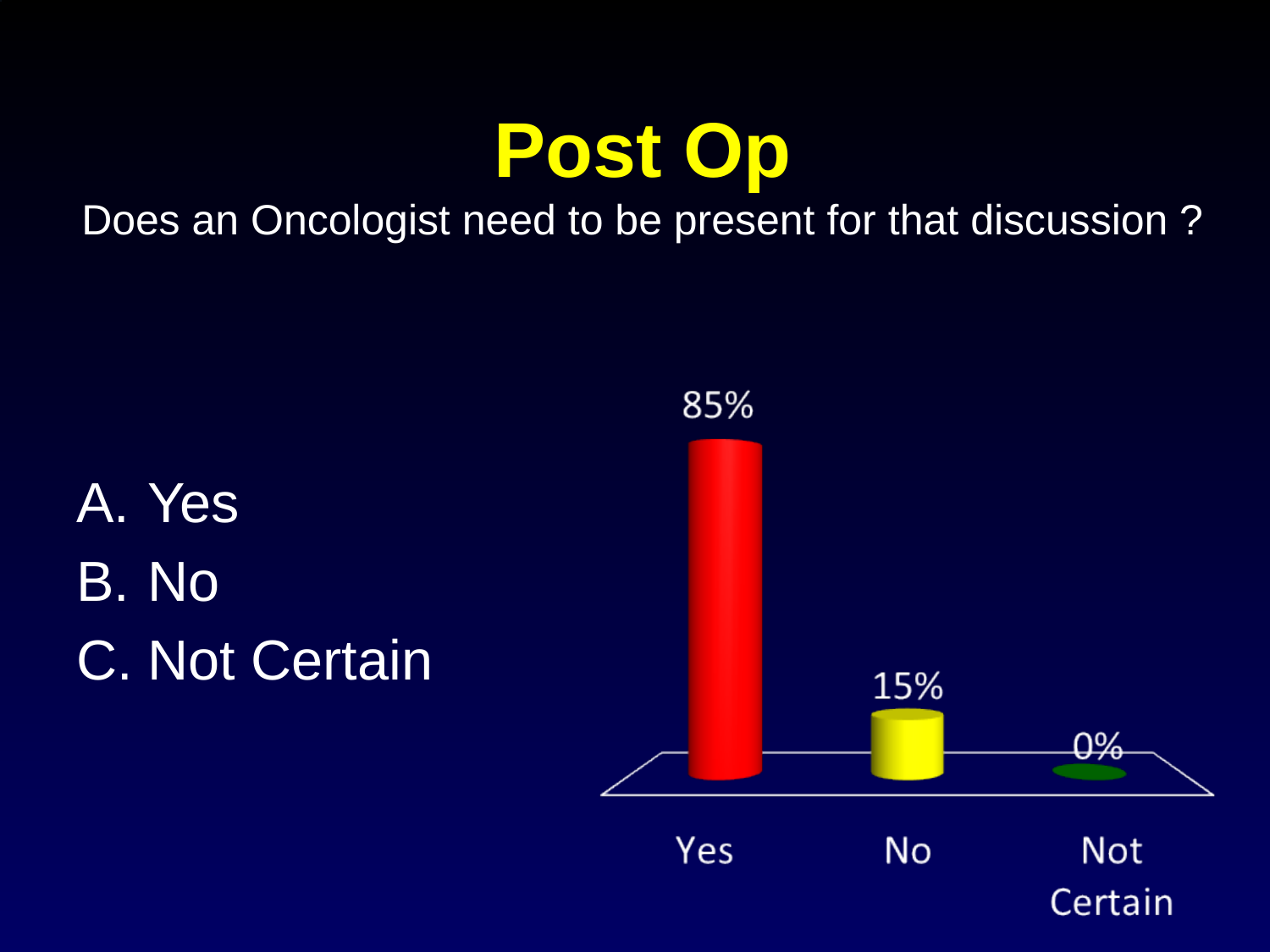

# Post Op Does an Oncologist need to be present for that discussion ?

Yes
No
Not Certain